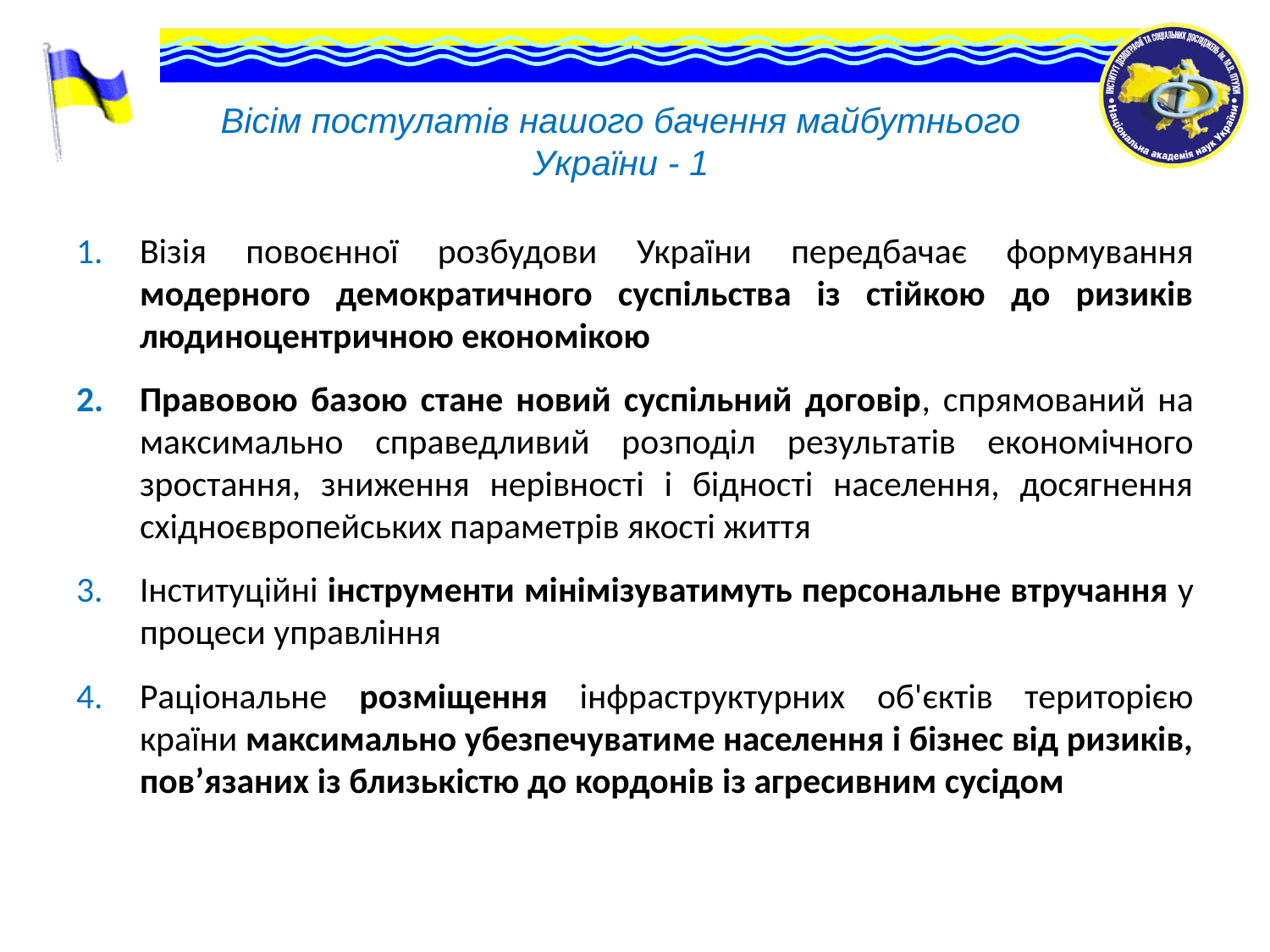

# Вісім постулатів нашого бачення майбутнього України - 1
Візія повоєнної розбудови України передбачає формування модерного демократичного суспільства із стійкою до ризиків людиноцентричною економікою
Правовою базою стане новий суспільний договір, спрямований на максимально справедливий розподіл результатів економічного зростання, зниження нерівності і бідності населення, досягнення східноєвропейських параметрів якості життя
Інституційні інструменти мінімізуватимуть персональне втручання у процеси управління
Раціональне розміщення інфраструктурних об'єктів територією країни максимально убезпечуватиме населення і бізнес від ризиків, пов’язаних із близькістю до кордонів із агресивним сусідом